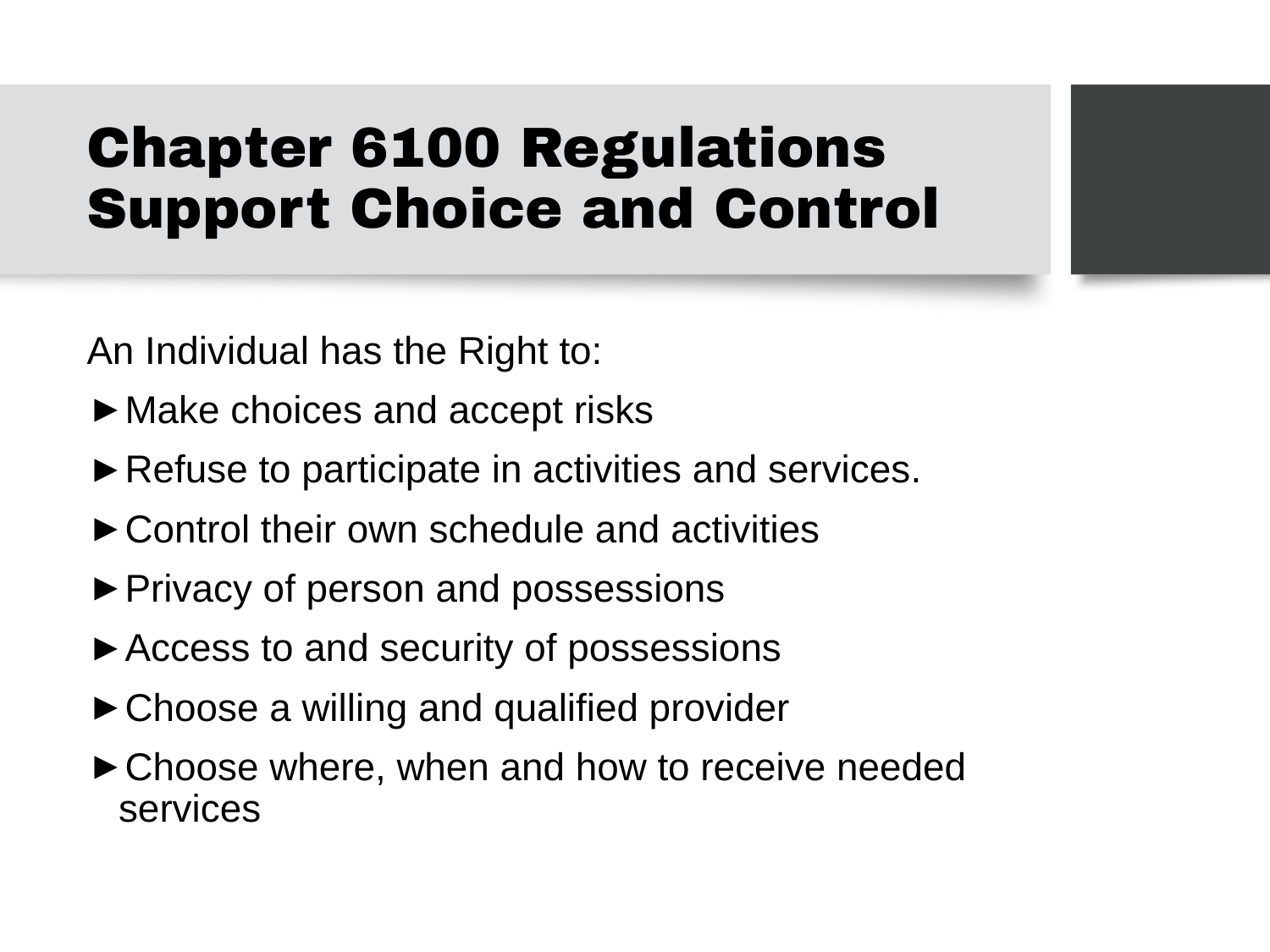

# Chapter 6100 Regulations Support Choice and Control
An Individual has the Right to:
Make choices and accept risks
Refuse to participate in activities and services.
Control their own schedule and activities
Privacy of person and possessions
Access to and security of possessions
Choose a willing and qualified provider
Choose where, when and how to receive needed services